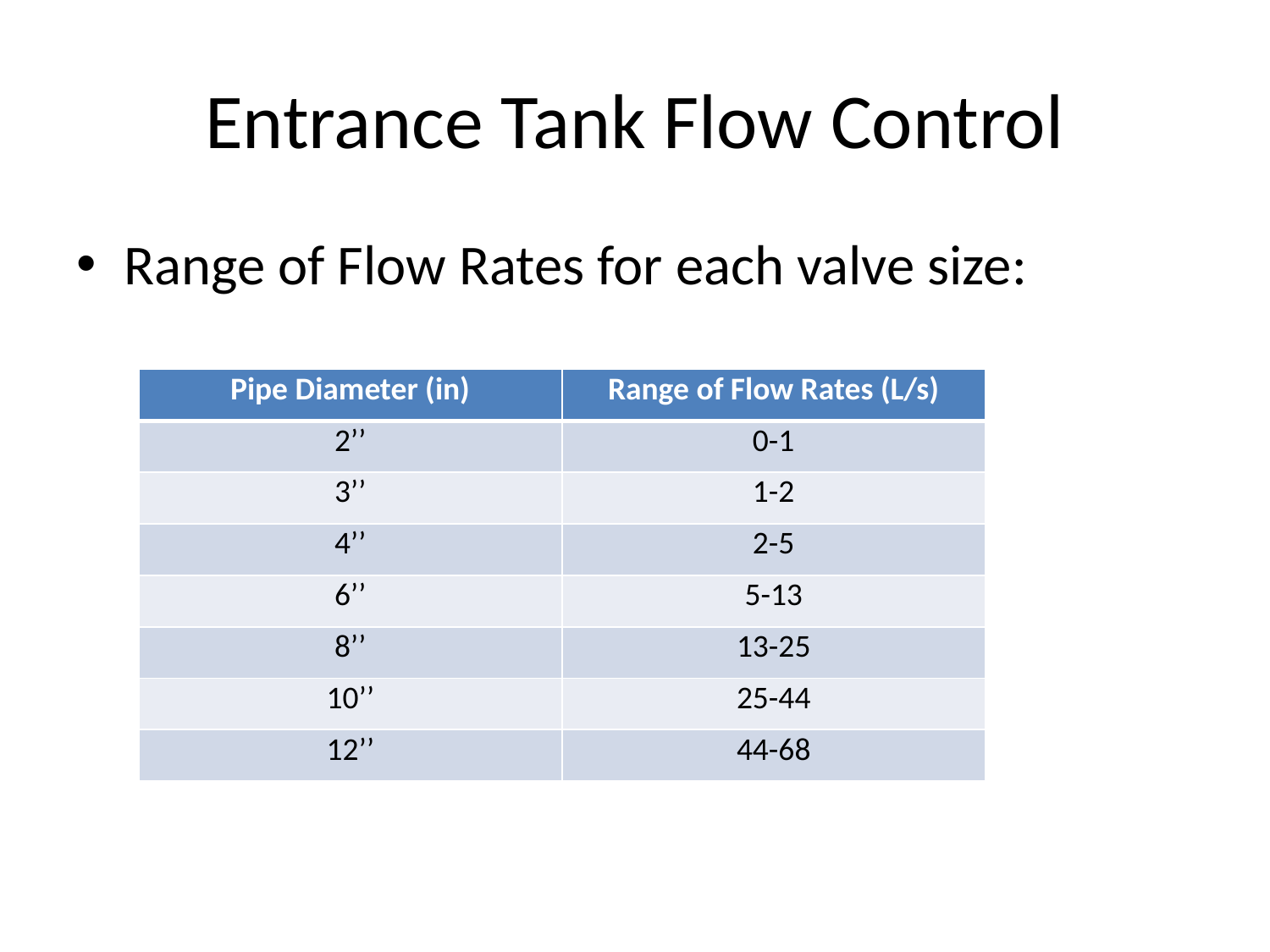

# Entrance Tank Flow Control
Range of Flow Rates for each valve size:

| Pipe Diameter (in) | Range of Flow Rates (L/s) |
| --- | --- |
| 2’’ | 0-1 |
| 3’’ | 1-2 |
| 4’’ | 2-5 |
| 6’’ | 5-13 |
| 8’’ | 13-25 |
| 10’’ | 25-44 |
| 12’’ | 44-68 |